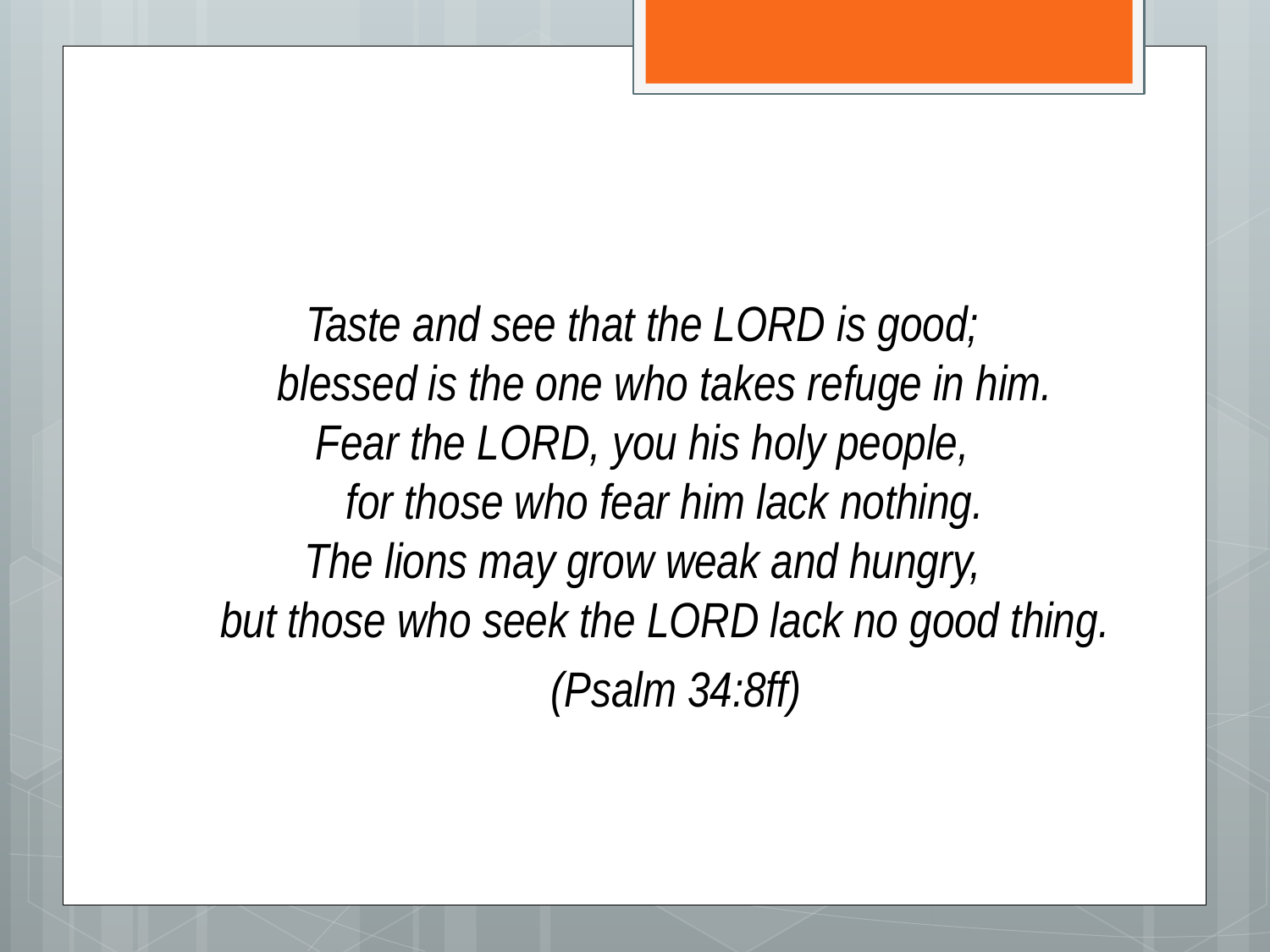

Taste and see that the Lord is good;
    blessed is the one who takes refuge in him.
Fear the Lord, you his holy people,
    for those who fear him lack nothing.
The lions may grow weak and hungry,
    but those who seek the Lord lack no good thing.
      (Psalm 34:8ff)